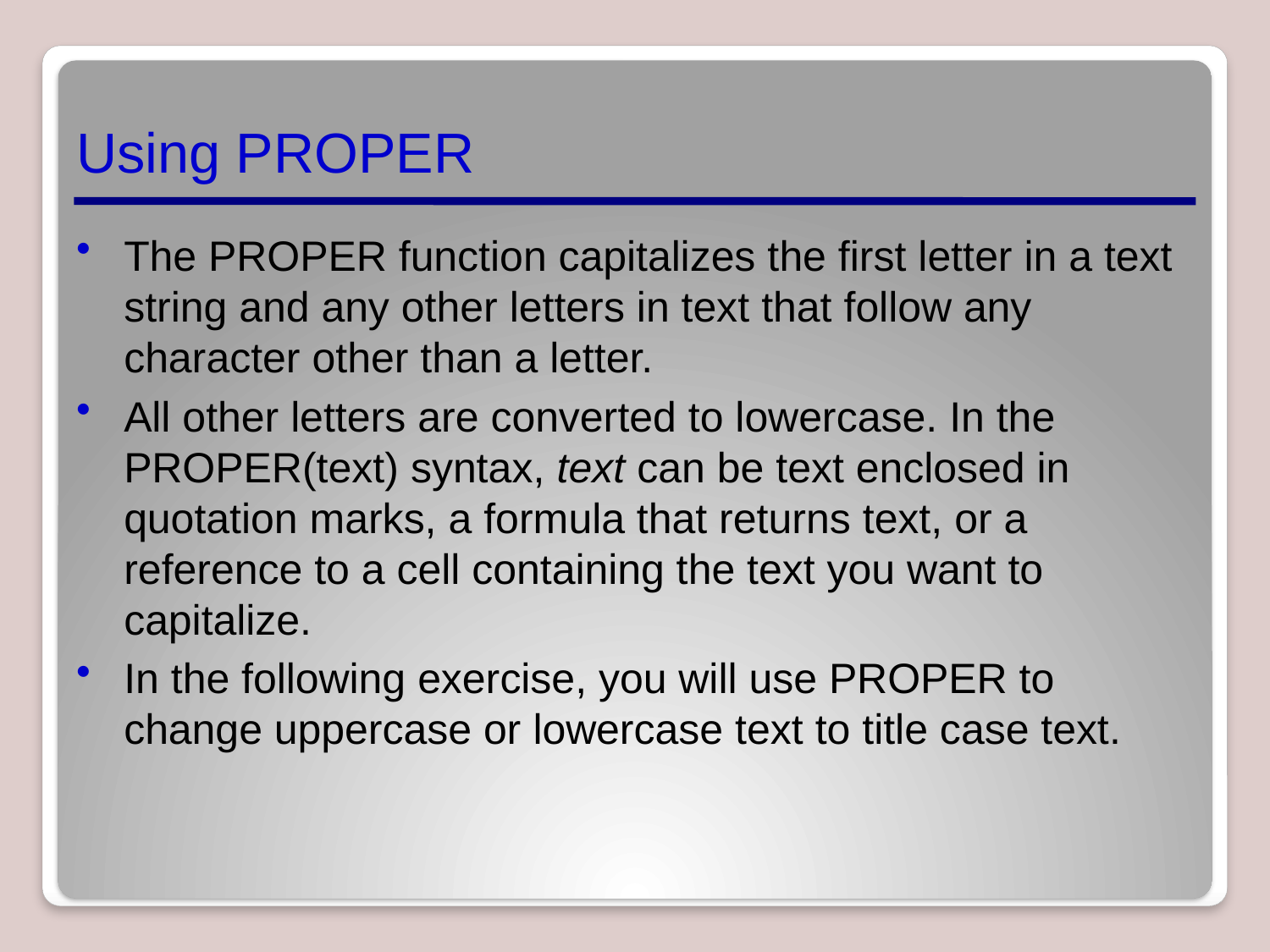

# Using PROPER
The PROPER function capitalizes the first letter in a text string and any other letters in text that follow any character other than a letter.
All other letters are converted to lowercase. In the PROPER(text) syntax, text can be text enclosed in quotation marks, a formula that returns text, or a reference to a cell containing the text you want to capitalize.
In the following exercise, you will use PROPER to change uppercase or lowercase text to title case text.